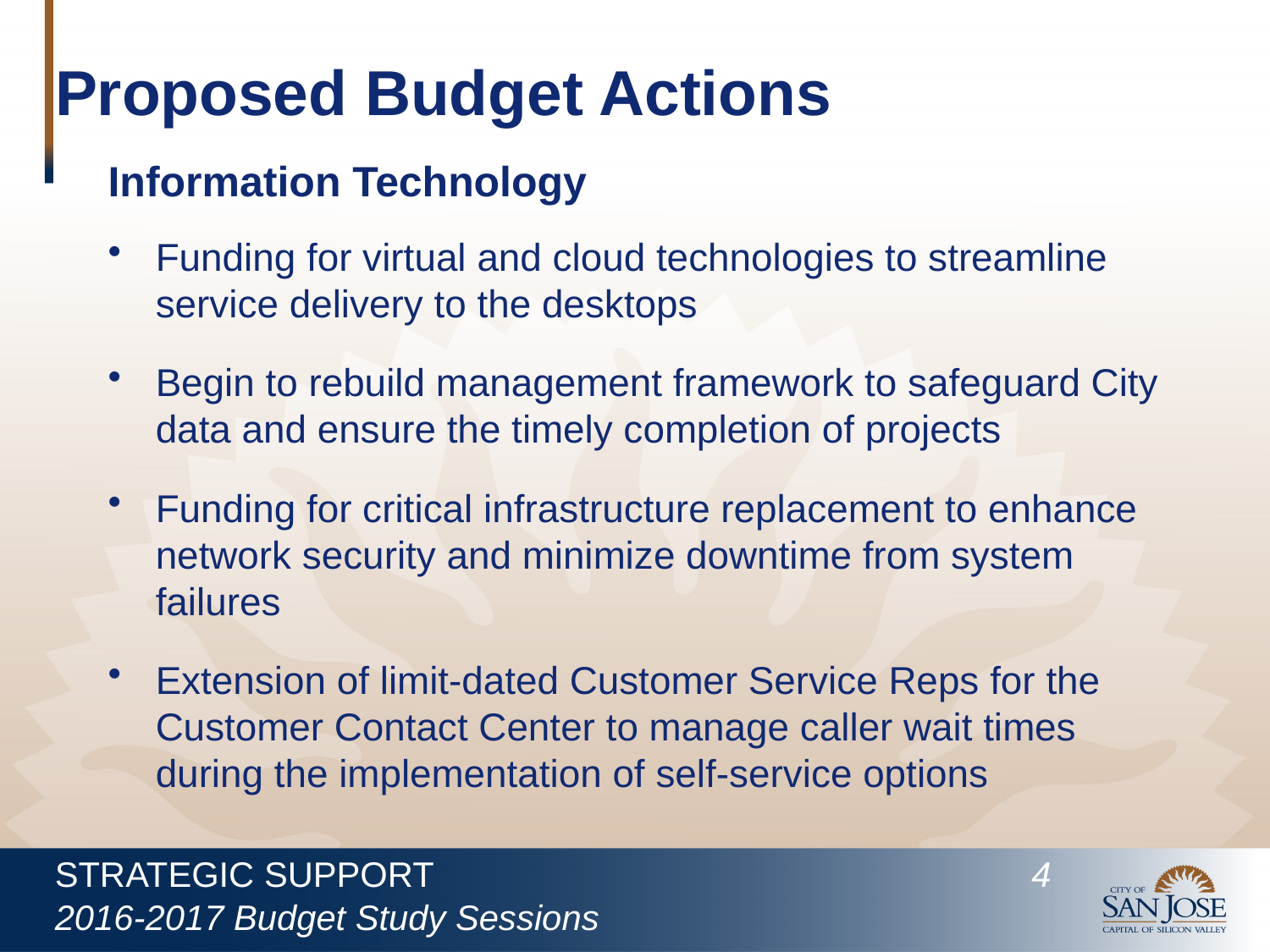

Proposed Budget Actions
Information Technology

Funding for virtual and cloud technologies to streamline service delivery to the desktops

Begin to rebuild management framework to safeguard City data and ensure the timely completion of projects

Funding for critical infrastructure replacement to enhance network security and minimize downtime from system failures

Extension of limit-dated Customer Service Reps for the Customer Contact Center to manage caller wait times during the implementation of self-service options

STRATEGIC SUPPORT					         4
2016-2017 Budget Study Sessions